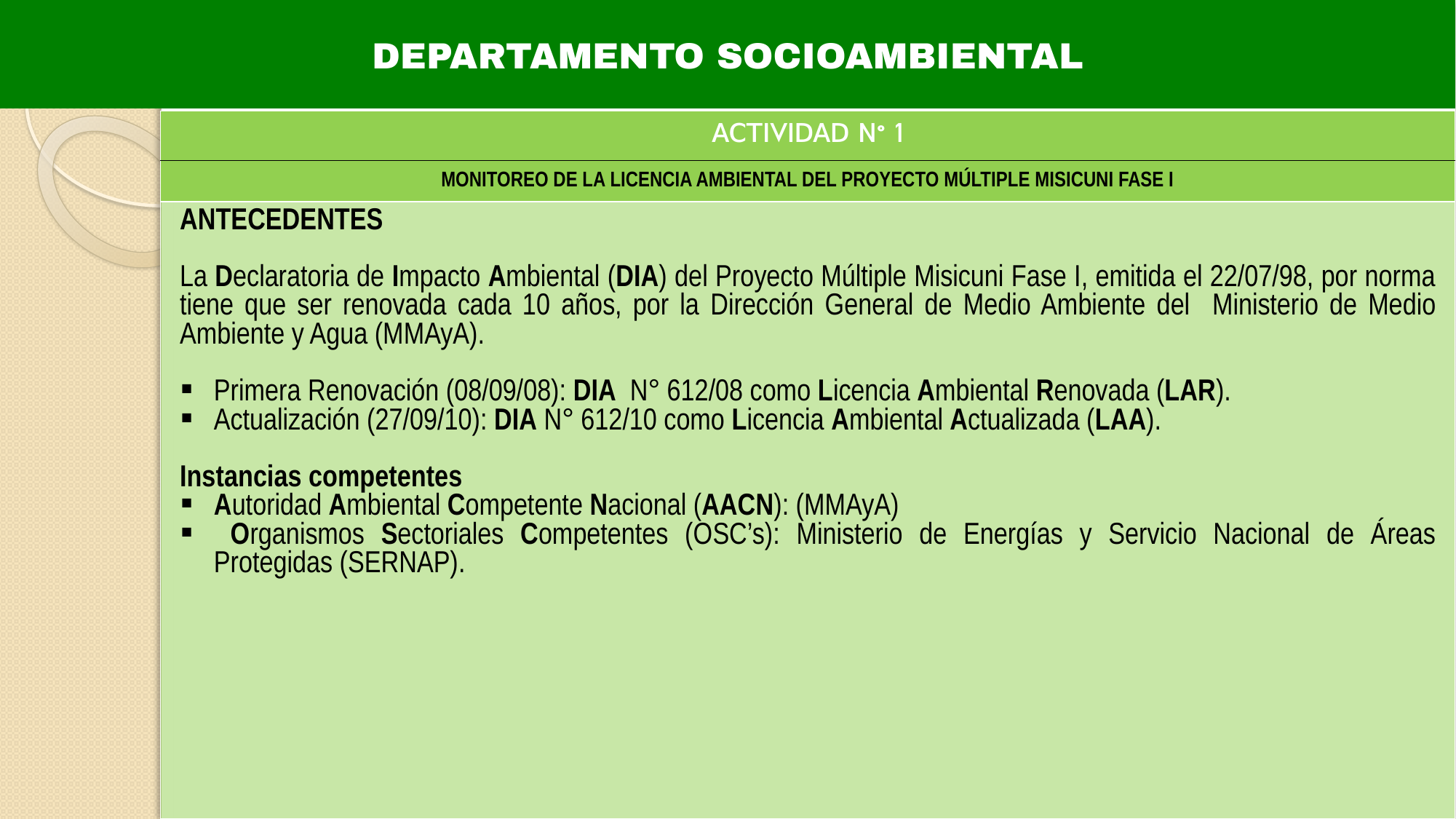

DEPARTAMENTO SOCIOAMBIENTAL
| ACTIVIDAD N° 1 |
| --- |
| MONITOREO DE LA LICENCIA AMBIENTAL DEL PROYECTO MÚLTIPLE MISICUNI FASE I |
| ANTECEDENTES La Declaratoria de Impacto Ambiental (DIA) del Proyecto Múltiple Misicuni Fase I, emitida el 22/07/98, por norma tiene que ser renovada cada 10 años, por la Dirección General de Medio Ambiente del Ministerio de Medio Ambiente y Agua (MMAyA). Primera Renovación (08/09/08): DIA N° 612/08 como Licencia Ambiental Renovada (LAR). Actualización (27/09/10): DIA N° 612/10 como Licencia Ambiental Actualizada (LAA). Instancias competentes Autoridad Ambiental Competente Nacional (AACN): (MMAyA) Organismos Sectoriales Competentes (OSC’s): Ministerio de Energías y Servicio Nacional de Áreas Protegidas (SERNAP). |